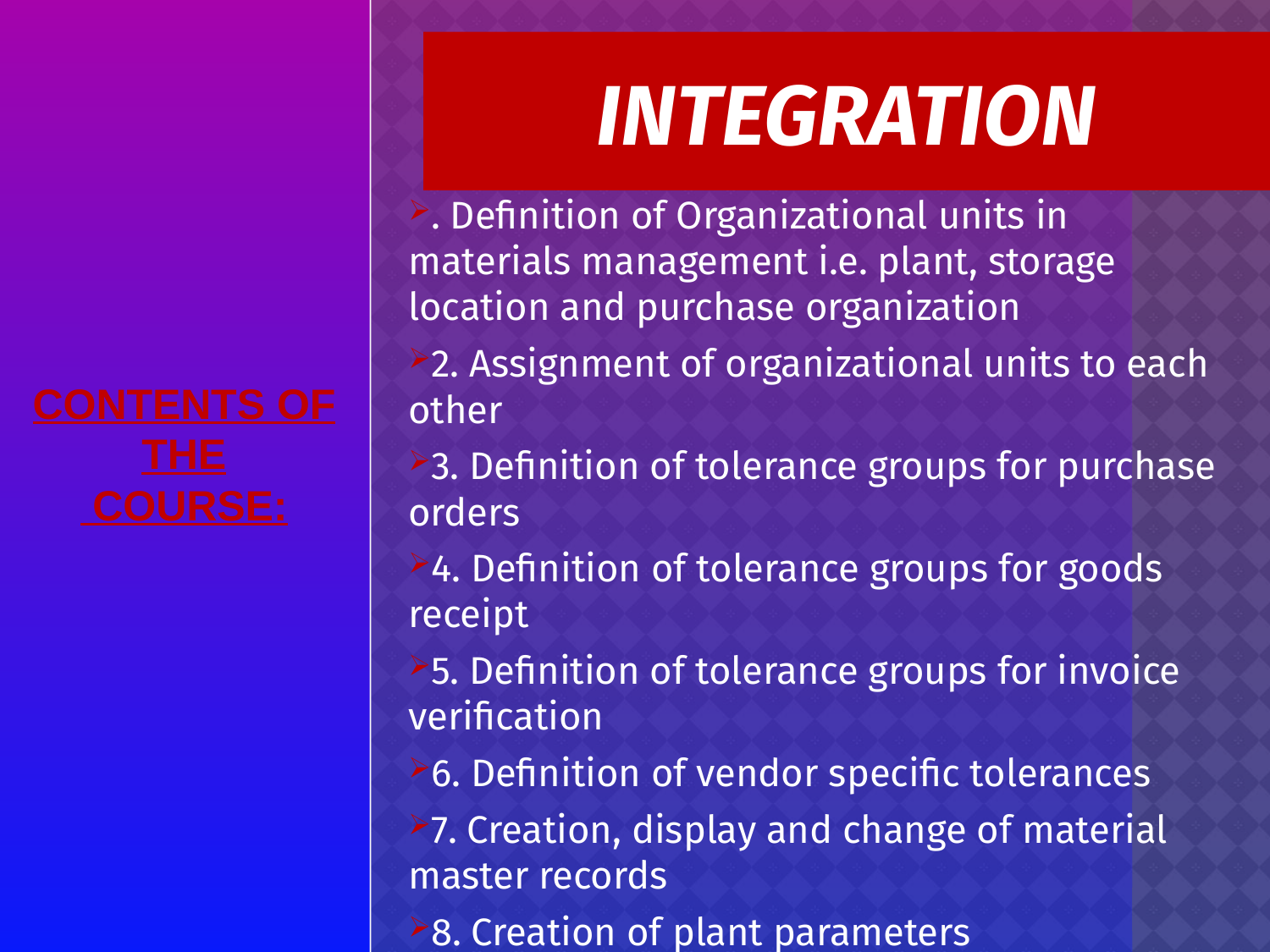

# INTEGRATION
. Definition of Organizational units in materials management i.e. plant, storage location and purchase organization
2. Assignment of organizational units to each other
3. Definition of tolerance groups for purchase orders
4. Definition of tolerance groups for goods receipt
5. Definition of tolerance groups for invoice verification
6. Definition of vendor specific tolerances
7. Creation, display and change of material master records
8. Creation of plant parameters

CONTENTS OF THE
 COURSE: